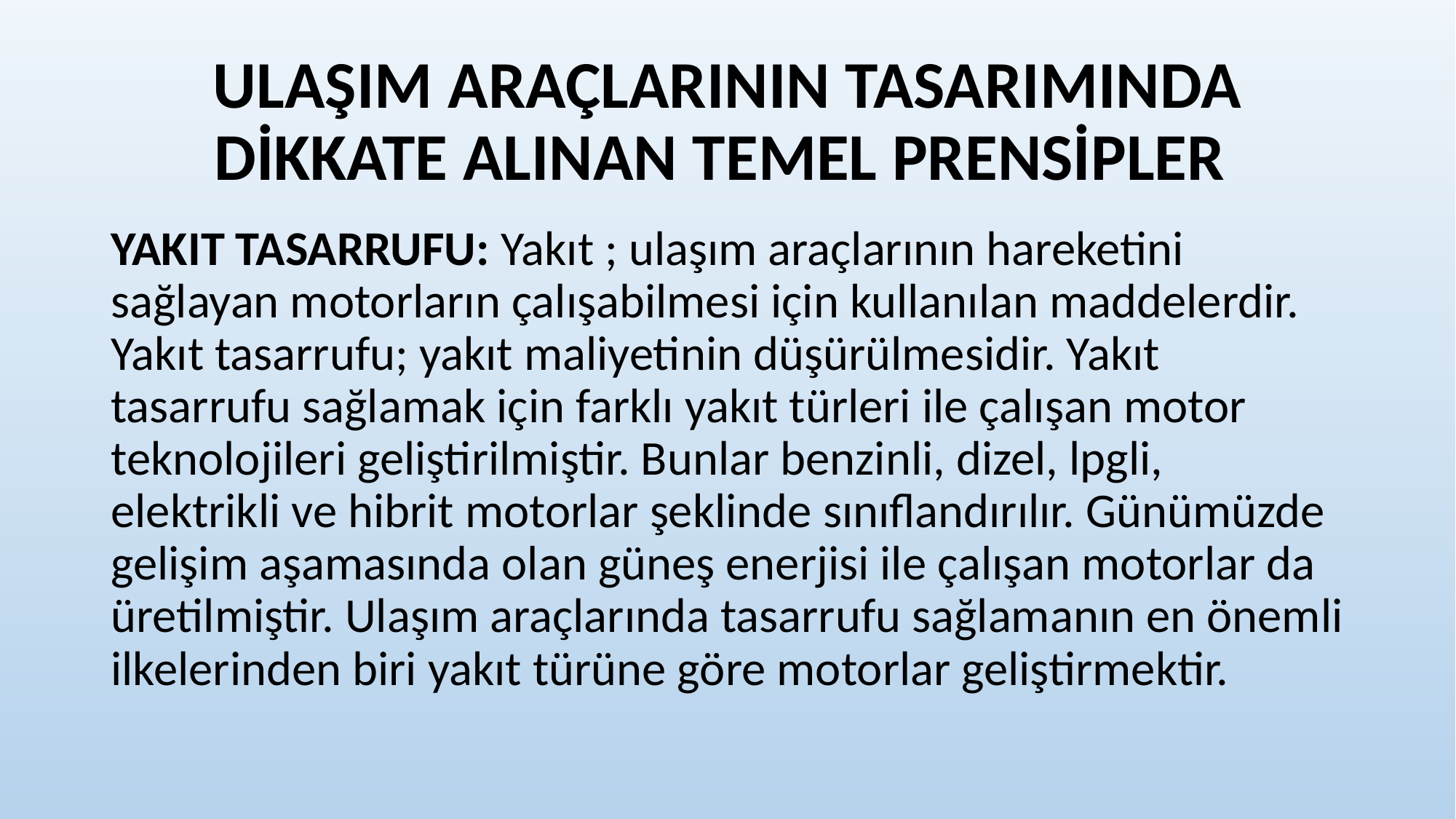

# ULAŞIM ARAÇLARININ TASARIMINDA DİKKATE ALINAN TEMEL PRENSİPLER
YAKIT TASARRUFU: Yakıt ; ulaşım araçlarının hareketini sağlayan motorların çalışabilmesi için kullanılan maddelerdir. Yakıt tasarrufu; yakıt maliyetinin düşürülmesidir. Yakıt tasarrufu sağlamak için farklı yakıt türleri ile çalışan motor teknolojileri geliştirilmiştir. Bunlar benzinli, dizel, lpgli, elektrikli ve hibrit motorlar şeklinde sınıflandırılır. Günümüzde gelişim aşamasında olan güneş enerjisi ile çalışan motorlar da üretilmiştir. Ulaşım araçlarında tasarrufu sağlamanın en önemli ilkelerinden biri yakıt türüne göre motorlar geliştirmektir.